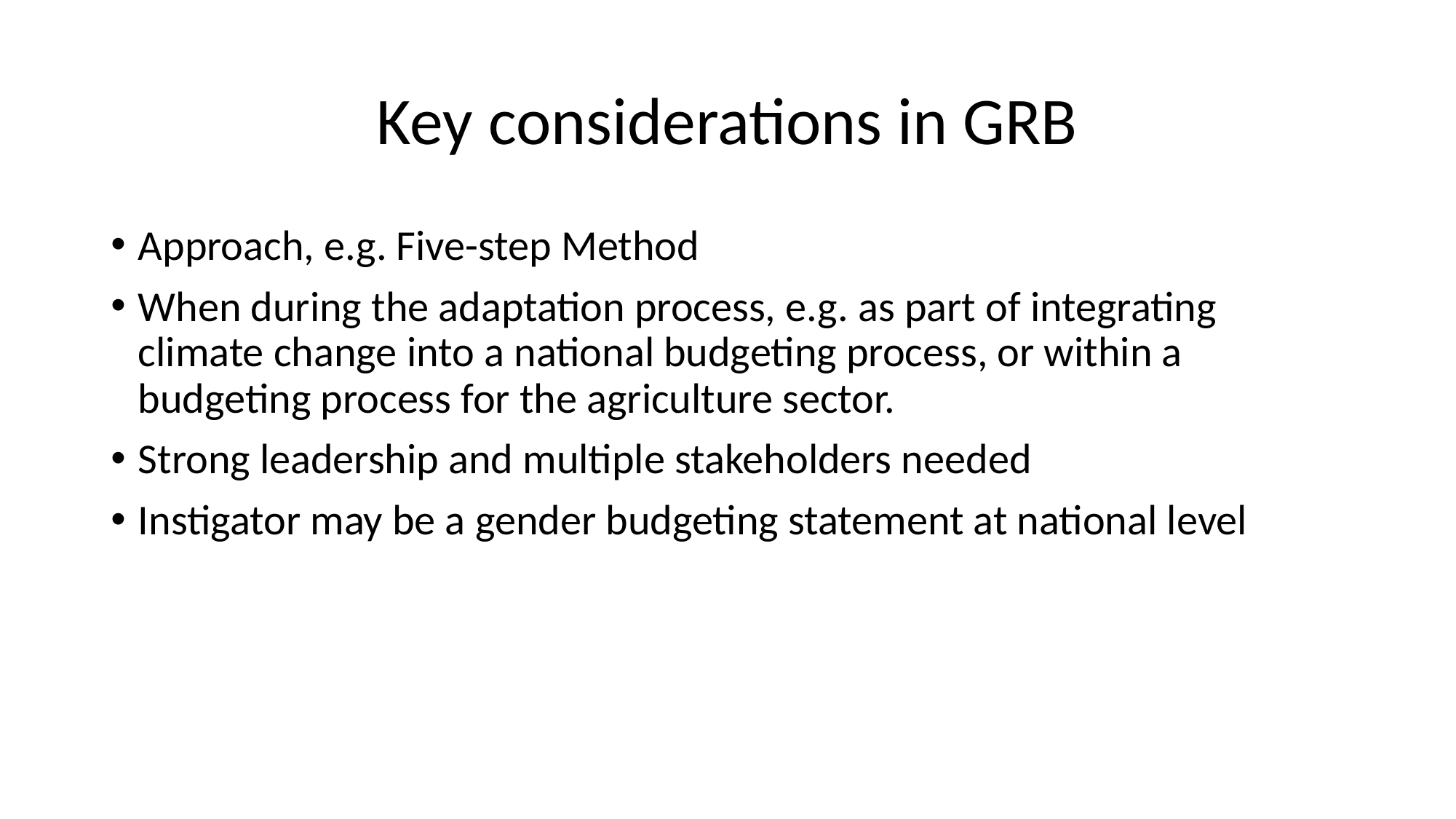

# Key considerations in GRB
Approach, e.g. Five-step Method
When during the adaptation process, e.g. as part of integrating climate change into a national budgeting process, or within a budgeting process for the agriculture sector.
Strong leadership and multiple stakeholders needed
Instigator may be a gender budgeting statement at national level